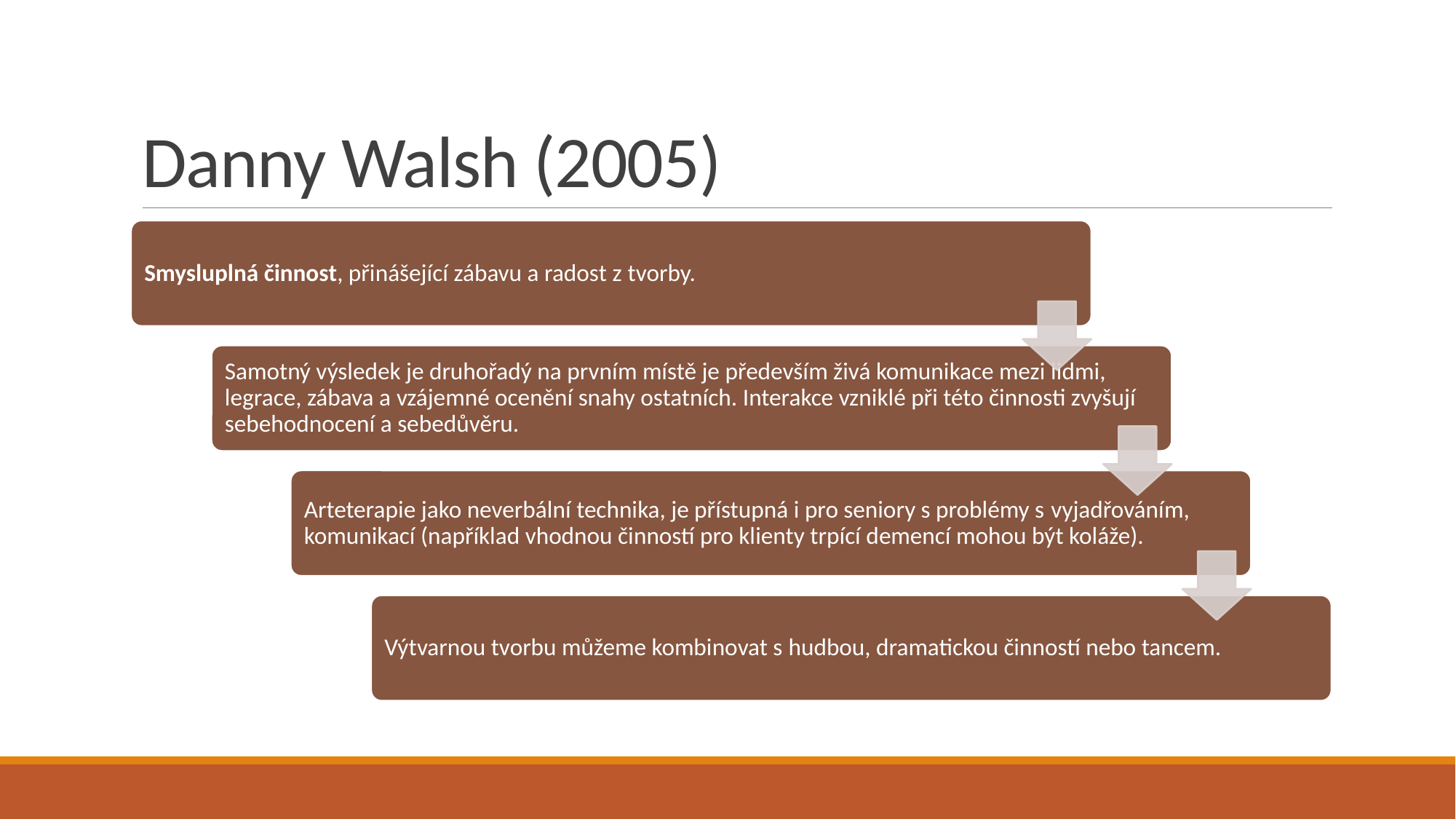

# Danny Walsh (2005)
Smysluplná činnost, přinášející zábavu a radost z tvorby.
Samotný výsledek je druhořadý na prvním místě je především živá komunikace mezi lidmi, legrace, zábava a vzájemné ocenění snahy ostatních. Interakce vzniklé při této činnosti zvyšují sebehodnocení a sebedůvěru.
Arteterapie jako neverbální technika, je přístupná i pro seniory s problémy s vyjadřováním, komunikací (například vhodnou činností pro klienty trpící demencí mohou být koláže).
Výtvarnou tvorbu můžeme kombinovat s hudbou, dramatickou činností nebo tancem.